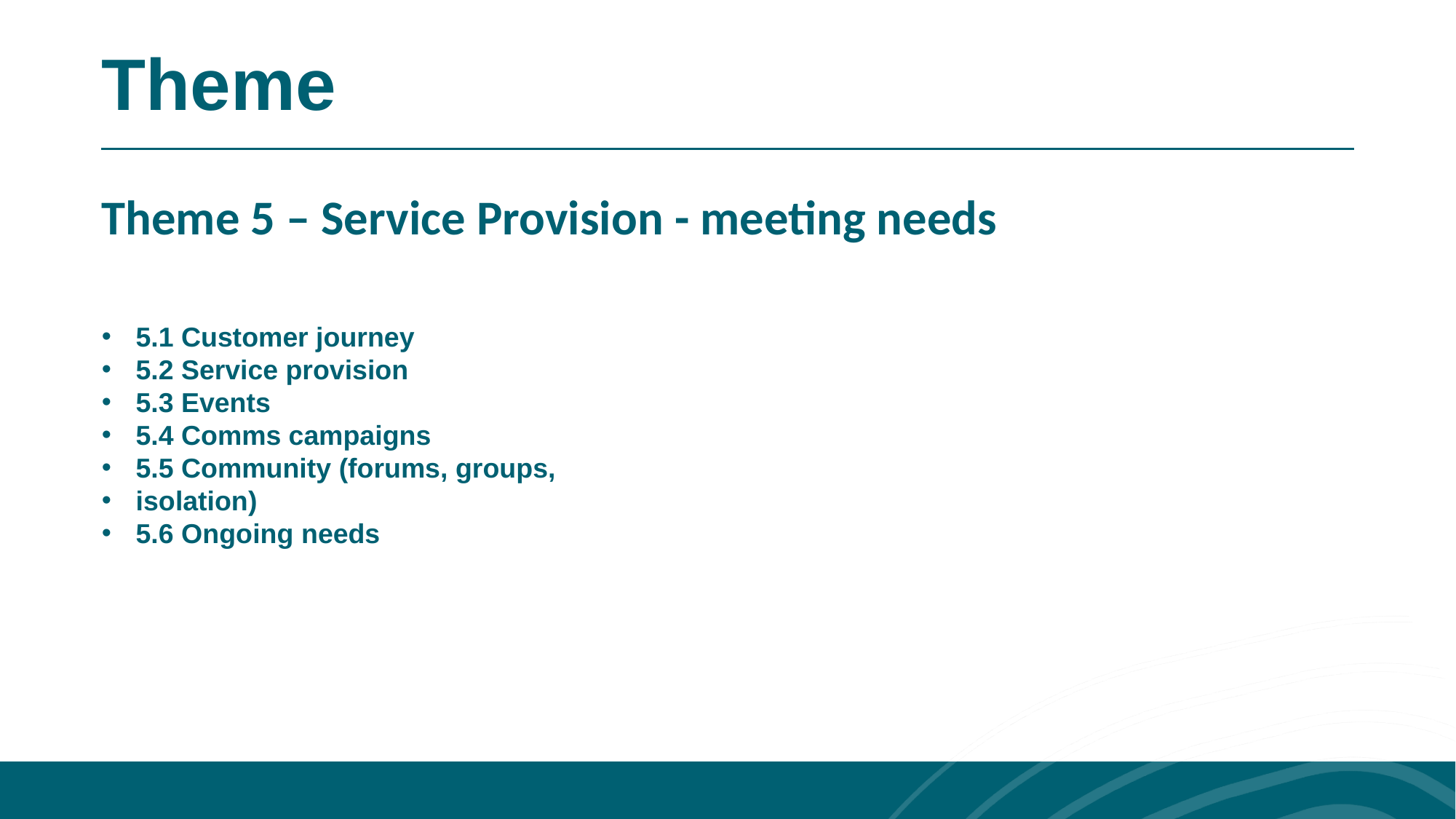

Theme
Theme 5 – Service Provision - meeting needs
5.1 Customer journey
5.2 Service provision
5.3 Events
5.4 Comms campaigns
5.5 Community (forums, groups,
isolation)
5.6 Ongoing needs